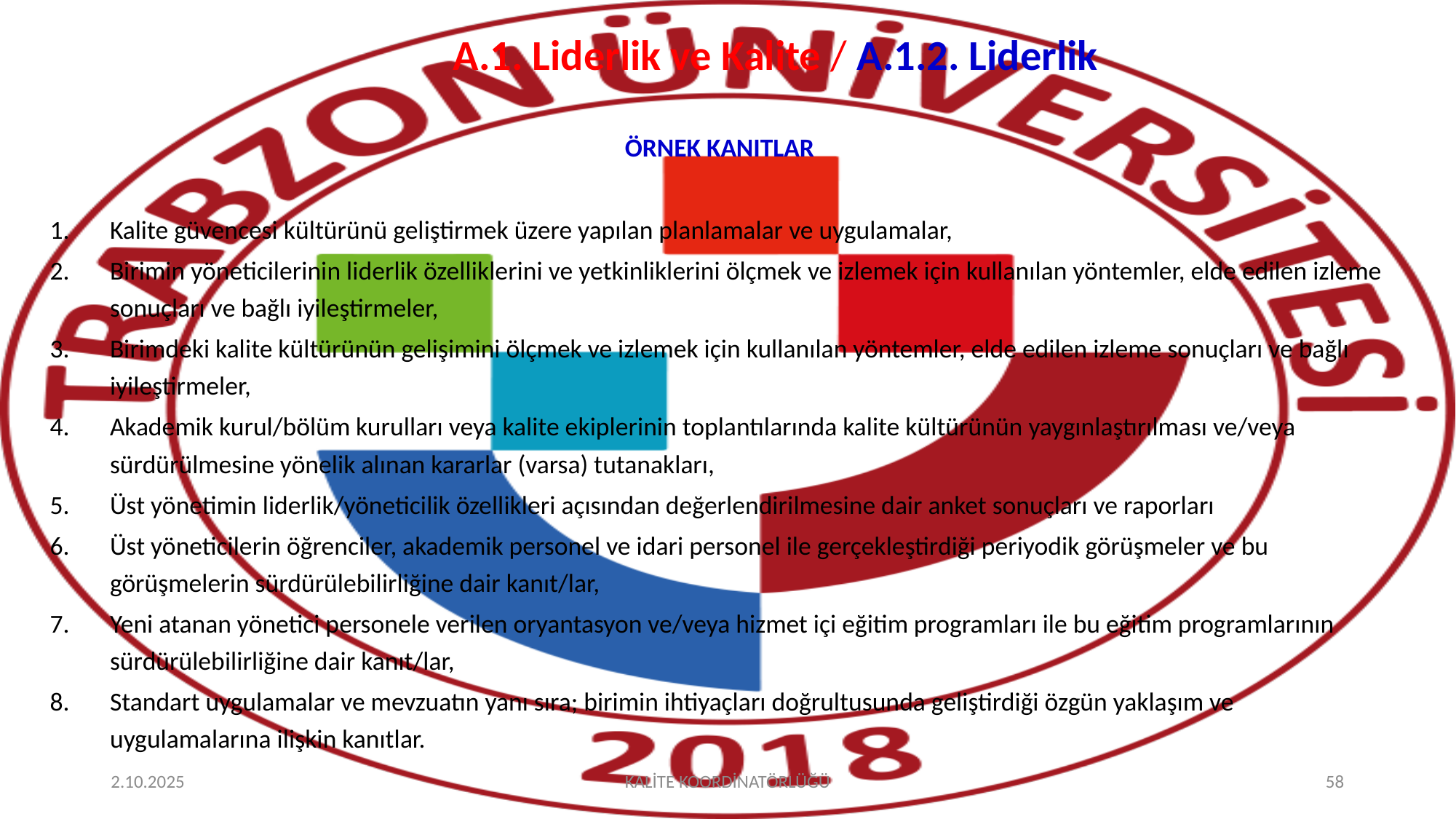

# A.1. Liderlik ve Kalite / A.1.2. Liderlik
ÖRNEK KANITLAR

Kalite güvencesi kültürünü geliştirmek üzere yapılan planlamalar ve uygulamalar,
Birimin yöneticilerinin liderlik özelliklerini ve yetkinliklerini ölçmek ve izlemek için kullanılan yöntemler, elde edilen izleme sonuçları ve bağlı iyileştirmeler,
Birimdeki kalite kültürünün gelişimini ölçmek ve izlemek için kullanılan yöntemler, elde edilen izleme sonuçları ve bağlı iyileştirmeler,
Akademik kurul/bölüm kurulları veya kalite ekiplerinin toplantılarında kalite kültürünün yaygınlaştırılması ve/veya sürdürülmesine yönelik alınan kararlar (varsa) tutanakları,
Üst yönetimin liderlik/yöneticilik özellikleri açısından değerlendirilmesine dair anket sonuçları ve raporları
Üst yöneticilerin öğrenciler, akademik personel ve idari personel ile gerçekleştirdiği periyodik görüşmeler ve bu görüşmelerin sürdürülebilirliğine dair kanıt/lar,
Yeni atanan yönetici personele verilen oryantasyon ve/veya hizmet içi eğitim programları ile bu eğitim programlarının sürdürülebilirliğine dair kanıt/lar,
Standart uygulamalar ve mevzuatın yanı sıra; birimin ihtiyaçları doğrultusunda geliştirdiği özgün yaklaşım ve uygulamalarına ilişkin kanıtlar.
2.10.2025
KALİTE KOORDİNATÖRLÜĞÜ
58